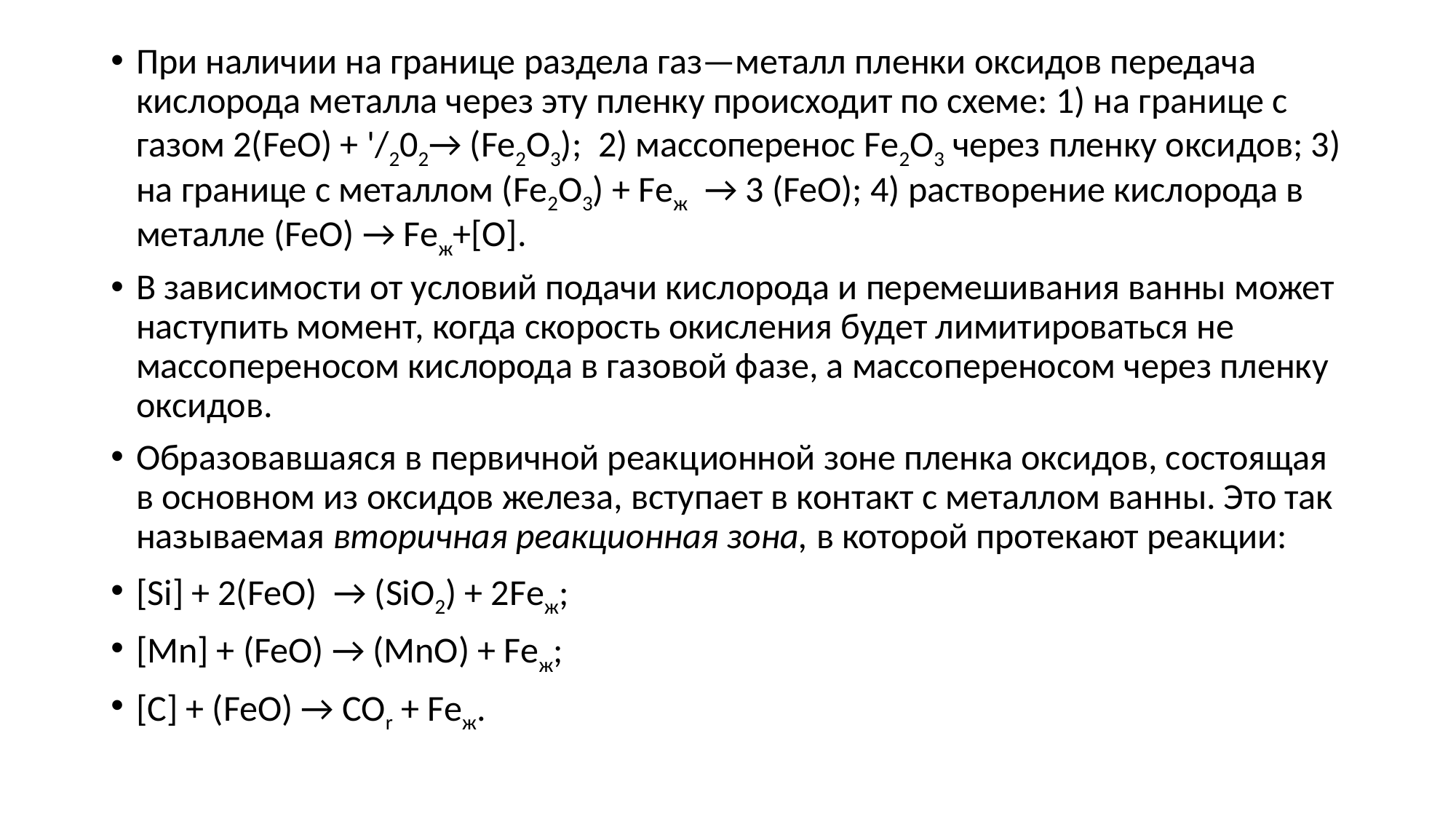

При наличии на границе раздела газ—металл пленки оксидов передача кислорода металла через эту пленку происходит по схеме: 1) на границе с газом 2(FeO) + '/202→ (Fe2O3);  2) мас­соперенос Fе2О3 через пленку окси­дов; 3) на границе с металлом (Fe2O3) + Fеж  → 3 (FeO); 4) растворе­ние кислорода в металле (FeO) → Fеж+[О].
В зависимости от условий подачи кислорода и перемешивания ванны может наступить момент, когда ско­рость окисления будет лимитировать­ся не массопереносом кислорода в га­зовой фазе, а массопереносом через пленку оксидов.
Образовавшаяся в первичной реак­ционной зоне пленка оксидов, состоящая в основном из оксидов железа, вступает в контакт с металлом ванны. Это так называемая вторичная реакционная зона, в которой протекают реакции:
[Si] + 2(FeO)  → (SiO2) + 2Fеж;
[Mn] + (FeO) → (MnO) + Fеж;
[С] + (FeO) → COr + Fеж.